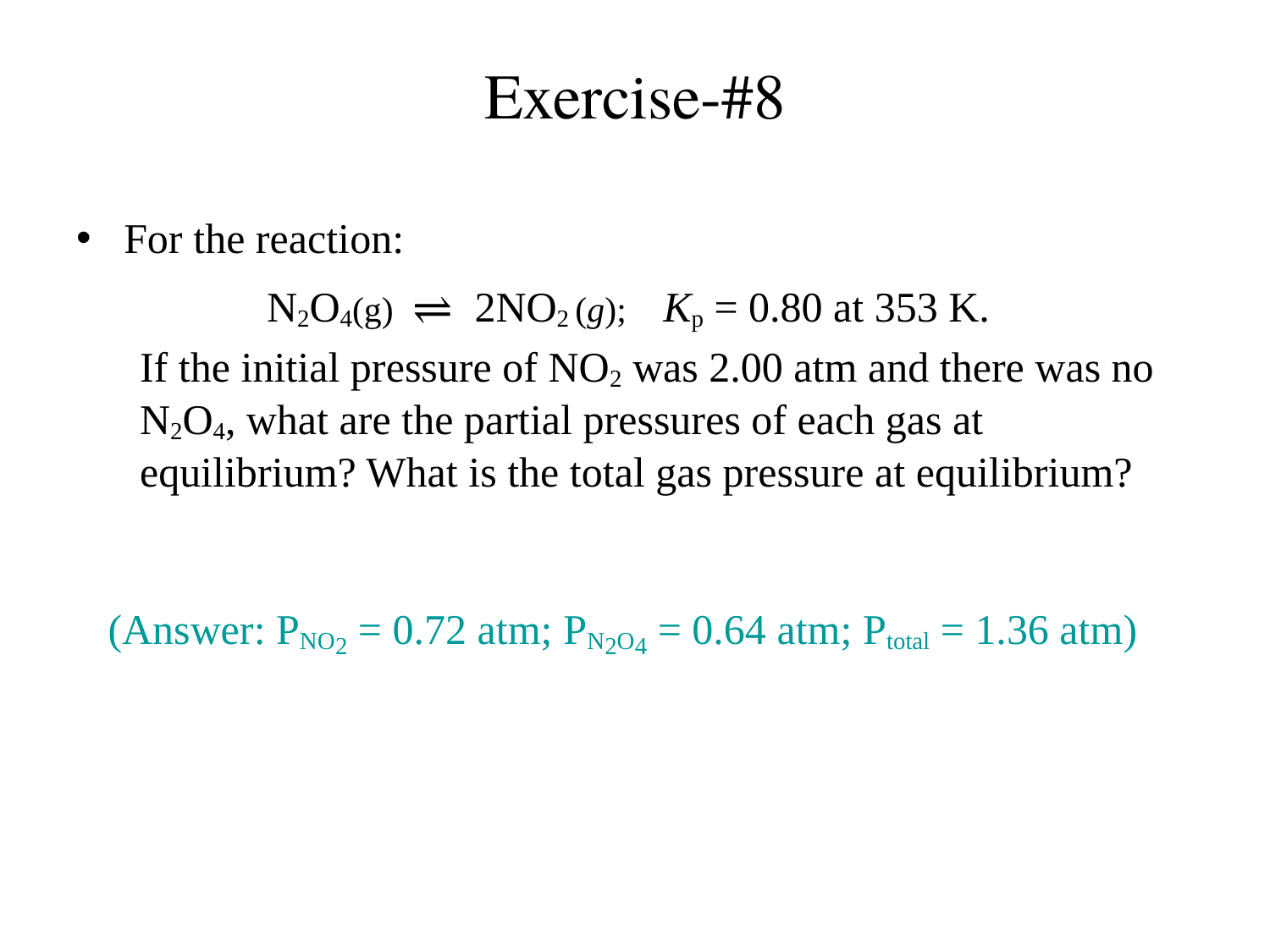

# Exercise-#8
For the reaction:
	N2O4(g)  ⇌  2NO2 (g);   Kp = 0.80 at 353 K.
If the initial pressure of NO2 was 2.00 atm and there was no N2O4, what are the partial pressures of each gas at equilibrium? What is the total gas pressure at equilibrium?

   (Answer: PNO2 = 0.72 atm; PN2O4 = 0.64 atm; Ptotal = 1.36 atm)